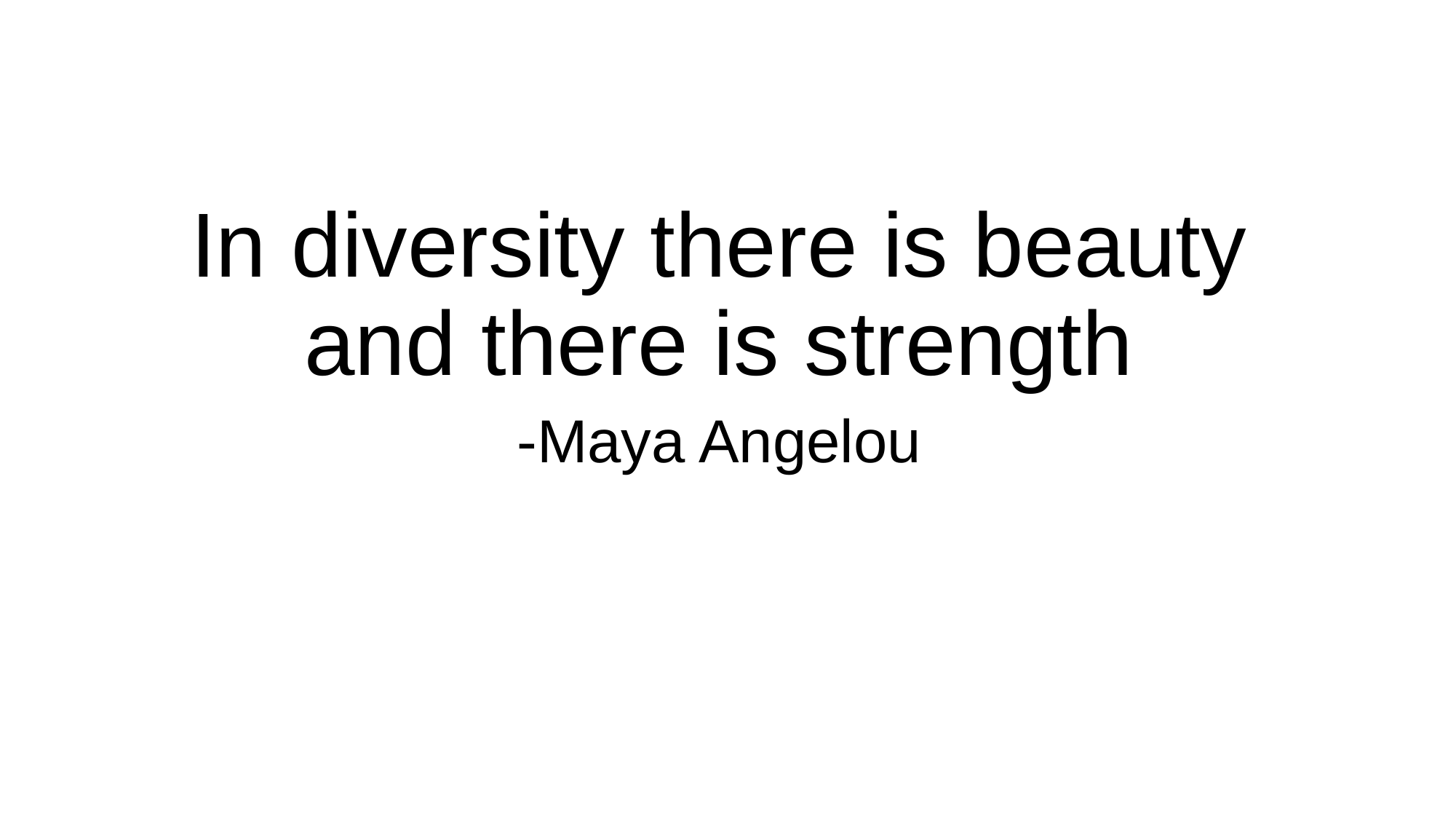

In diversity there is beauty and there is strength
-Maya Angelou